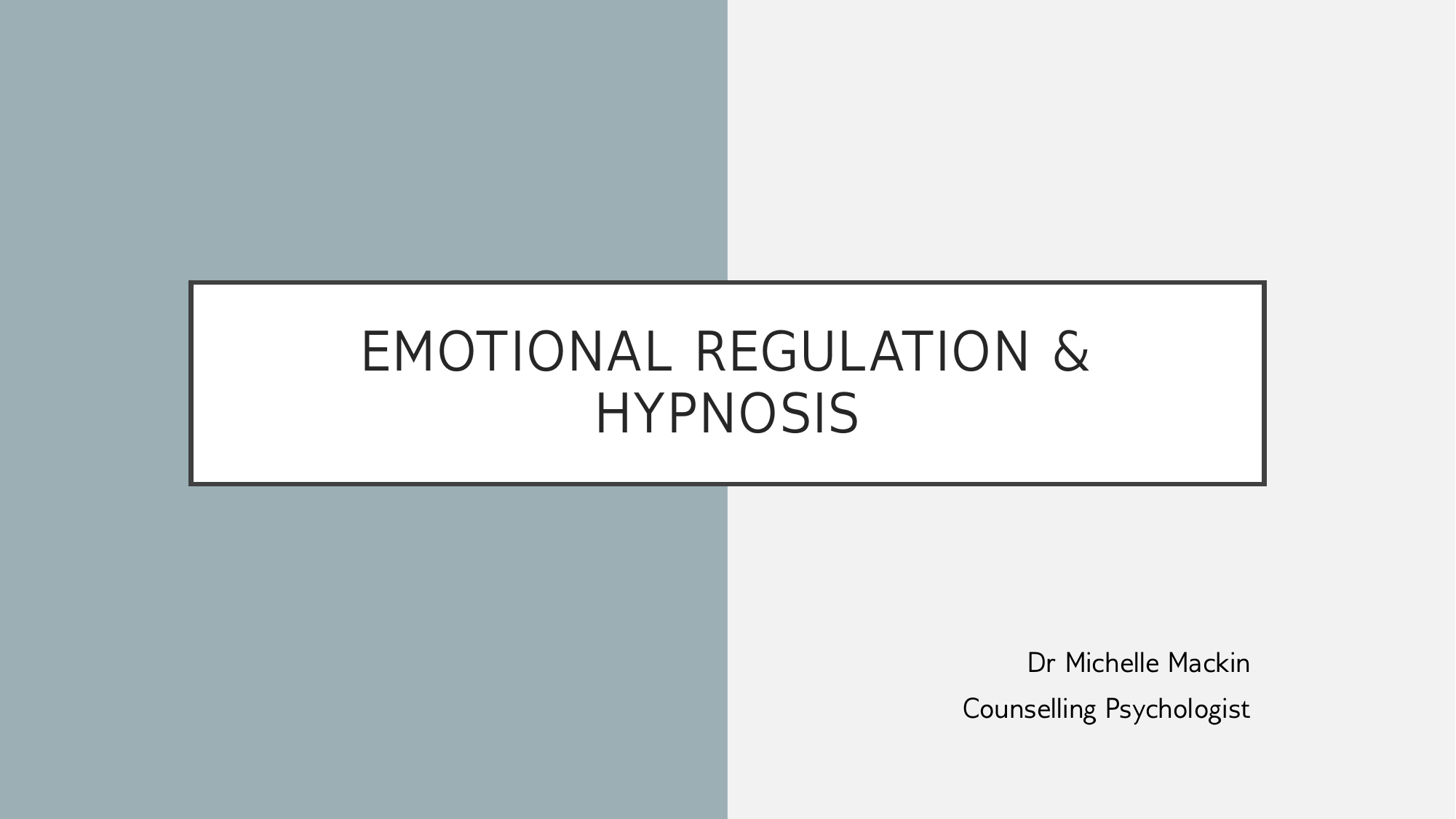

# Emotional Regulation & Hypnosis
Dr Michelle Mackin
Counselling Psychologist